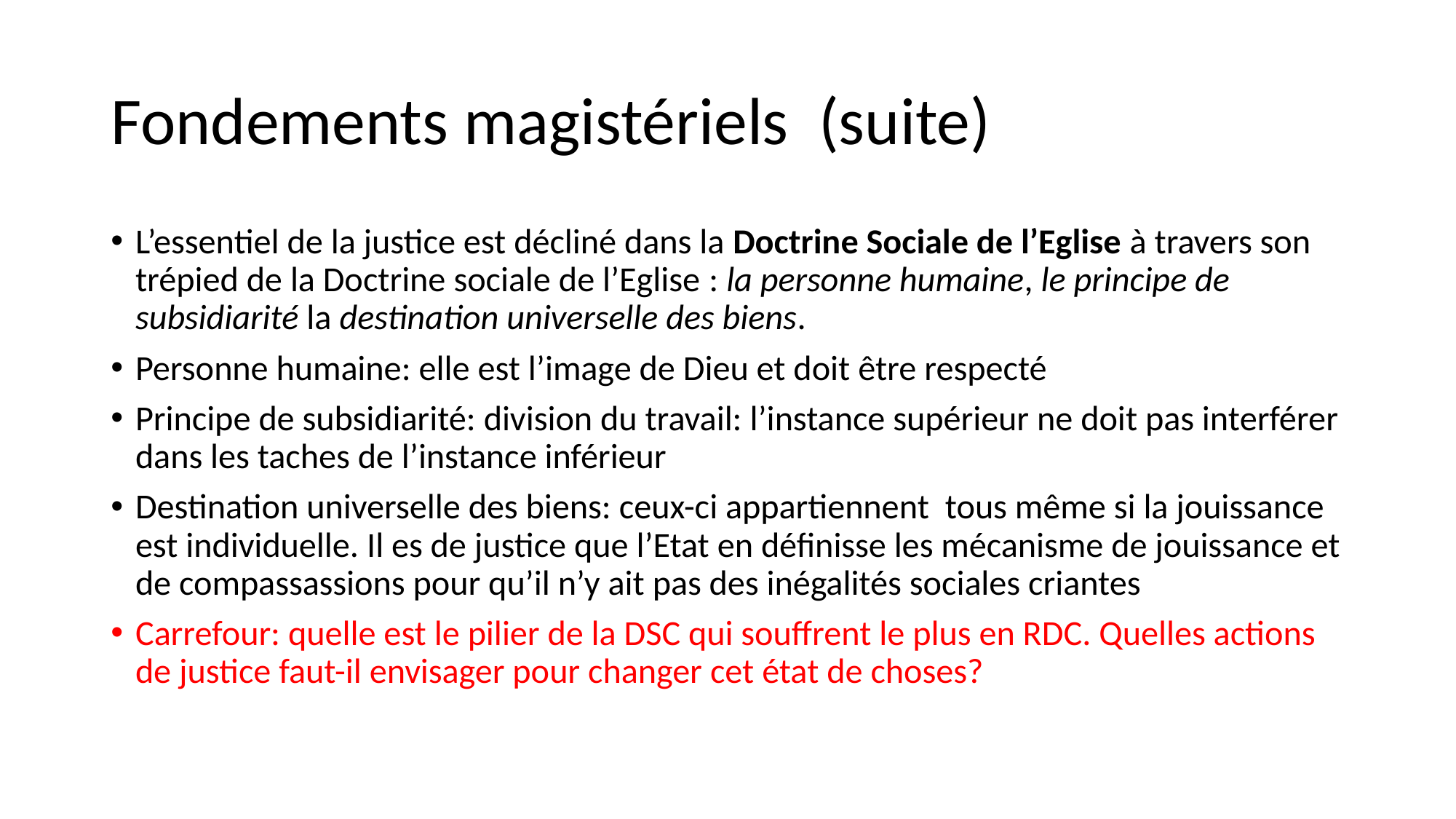

# Fondements magistériels  (suite)
L’essentiel de la justice est décliné dans la Doctrine Sociale de l’Eglise à travers son trépied de la Doctrine sociale de l’Eglise : la personne humaine, le principe de subsidiarité la destination universelle des biens.
Personne humaine: elle est l’image de Dieu et doit être respecté
Principe de subsidiarité: division du travail: l’instance supérieur ne doit pas interférer dans les taches de l’instance inférieur
Destination universelle des biens: ceux-ci appartiennent  tous même si la jouissance est individuelle. Il es de justice que l’Etat en définisse les mécanisme de jouissance et de compassassions pour qu’il n’y ait pas des inégalités sociales criantes
Carrefour: quelle est le pilier de la DSC qui souffrent le plus en RDC. Quelles actions de justice faut-il envisager pour changer cet état de choses?